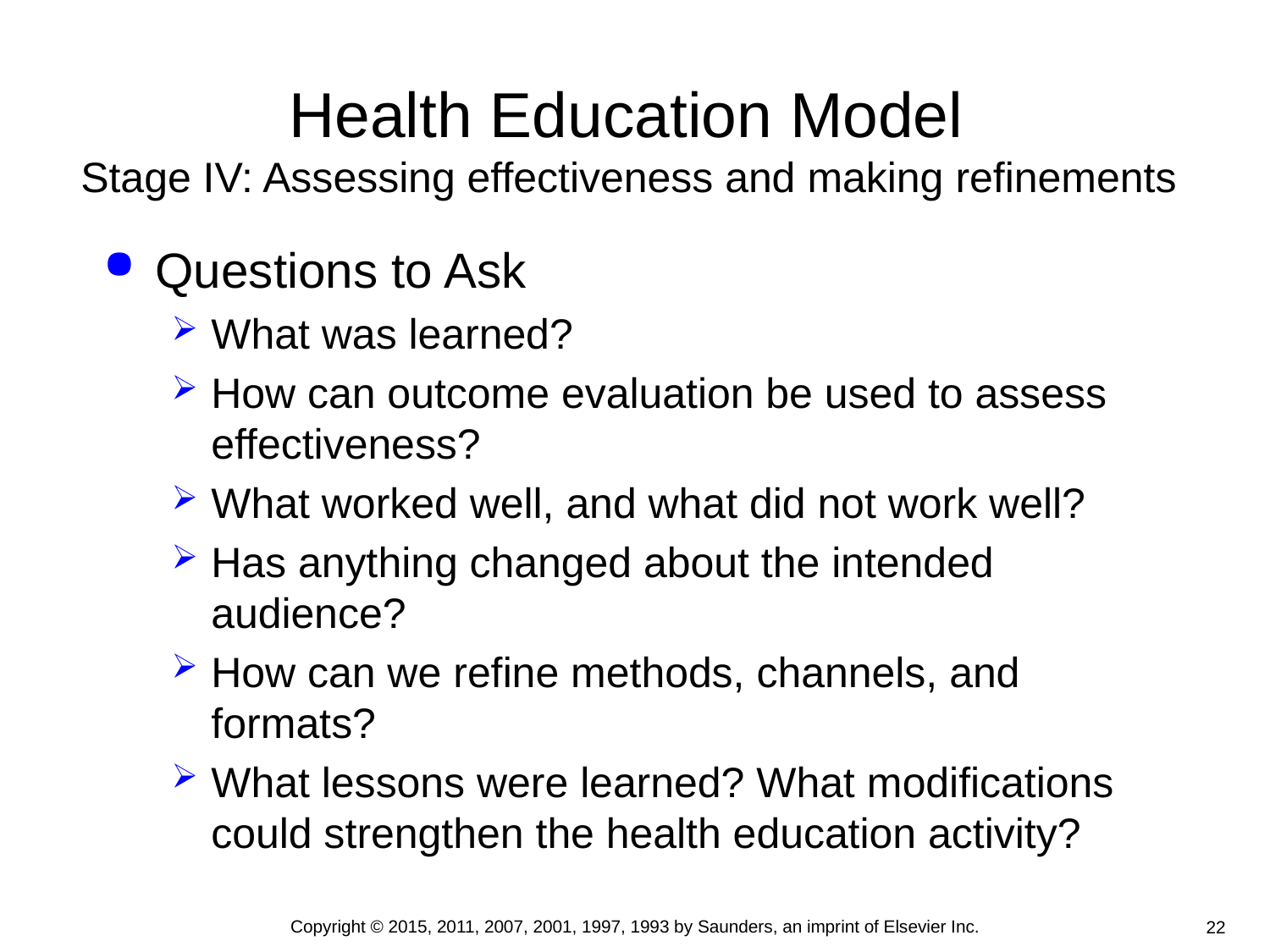

# Health Education Model Stage IV: Assessing effectiveness and making refinements
Questions to Ask
What was learned?
How can outcome evaluation be used to assess effectiveness?
What worked well, and what did not work well?
Has anything changed about the intended audience?
How can we refine methods, channels, and formats?
What lessons were learned? What modifications could strengthen the health education activity?
Copyright © 2015, 2011, 2007, 2001, 1997, 1993 by Saunders, an imprint of Elsevier Inc.
22